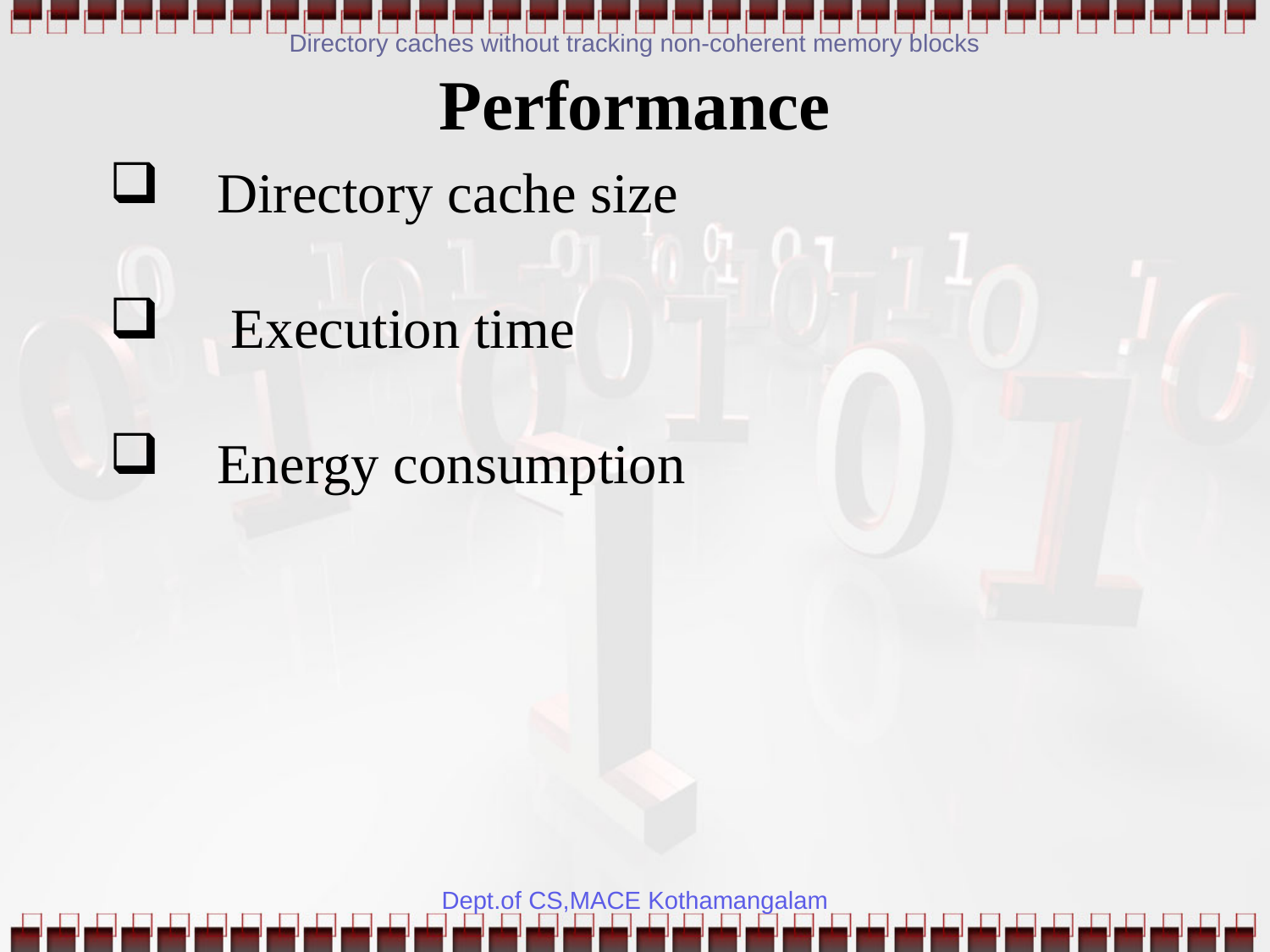

Directory caches without tracking non-coherent memory blocks
Performance

    Directory cache size

     Execution time

    Energy consumption
Dept.of CS,MACE Kothamangalam